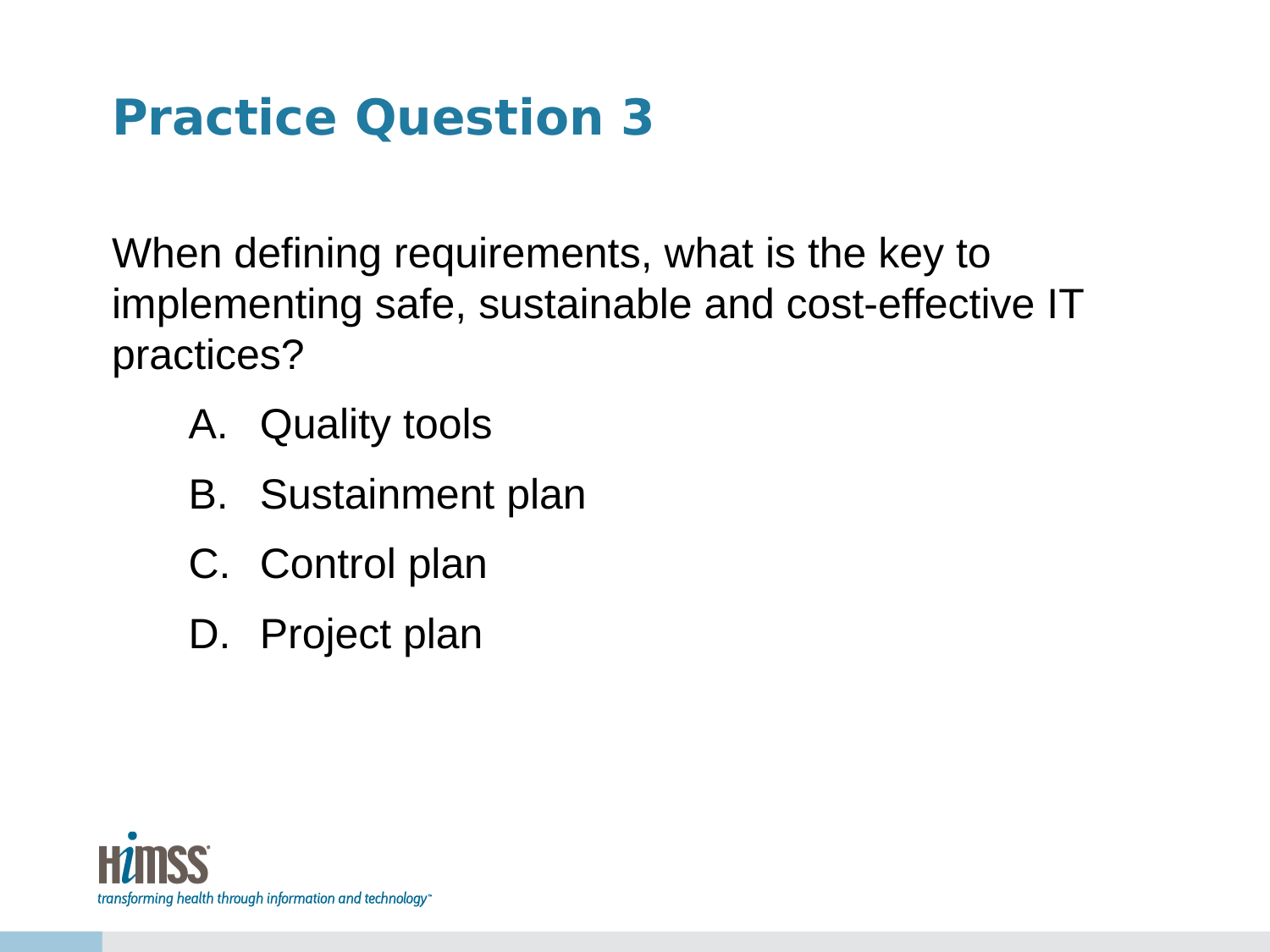

# Practice Question 3
When defining requirements, what is the key to implementing safe, sustainable and cost-effective IT practices?
Quality tools
Sustainment plan
Control plan
Project plan